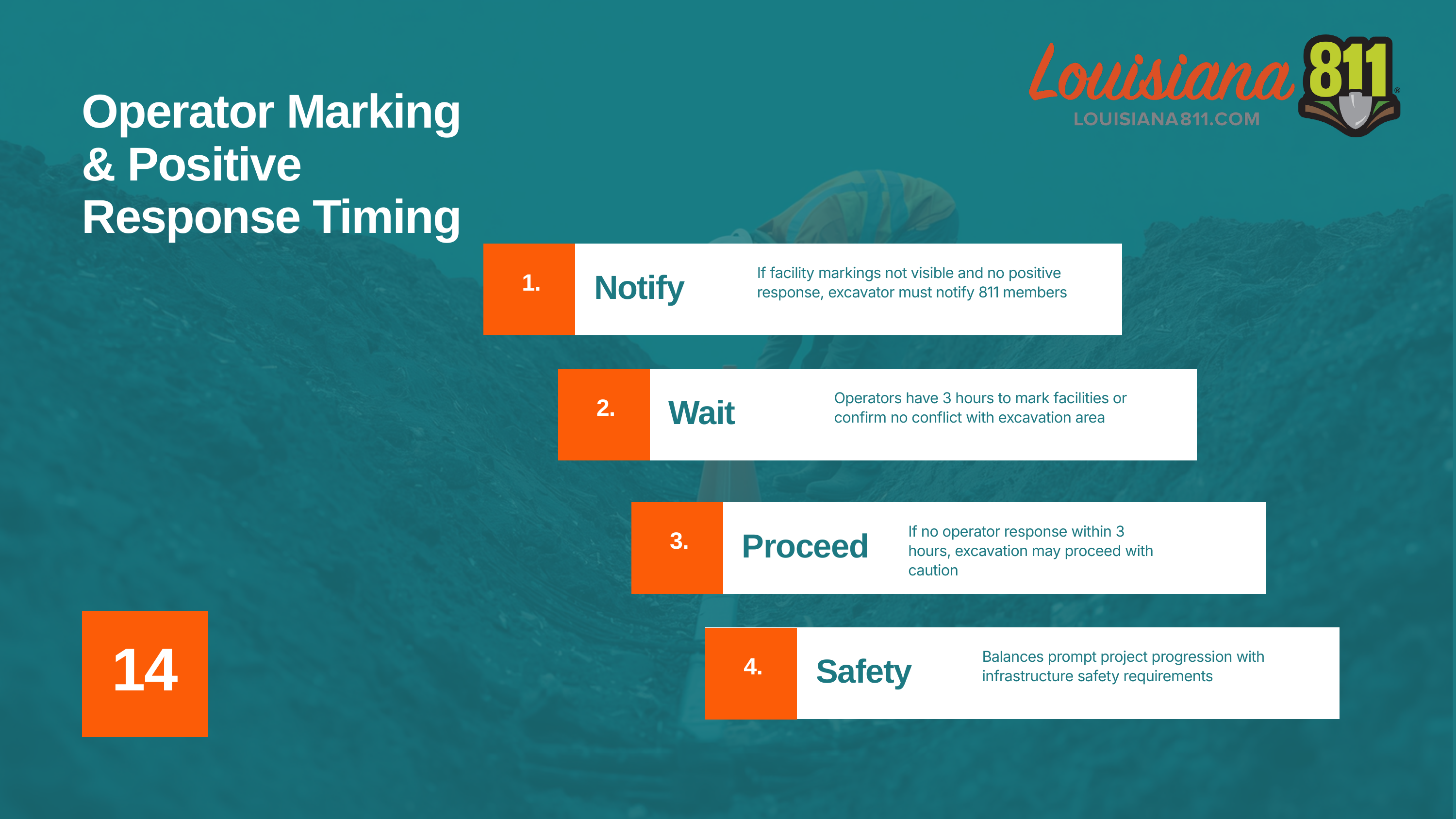

Operator Marking & Positive Response Timing

If facility markings not visible and no positive response, excavator must notify 811 members
1.
Notify

Operators have 3 hours to mark facilities or confirm no conflict with excavation area
2.
Wait

If no operator response within 3 hours, excavation may proceed with caution
3.
Proceed

14

Balances prompt project progression with infrastructure safety requirements
4.
Safety